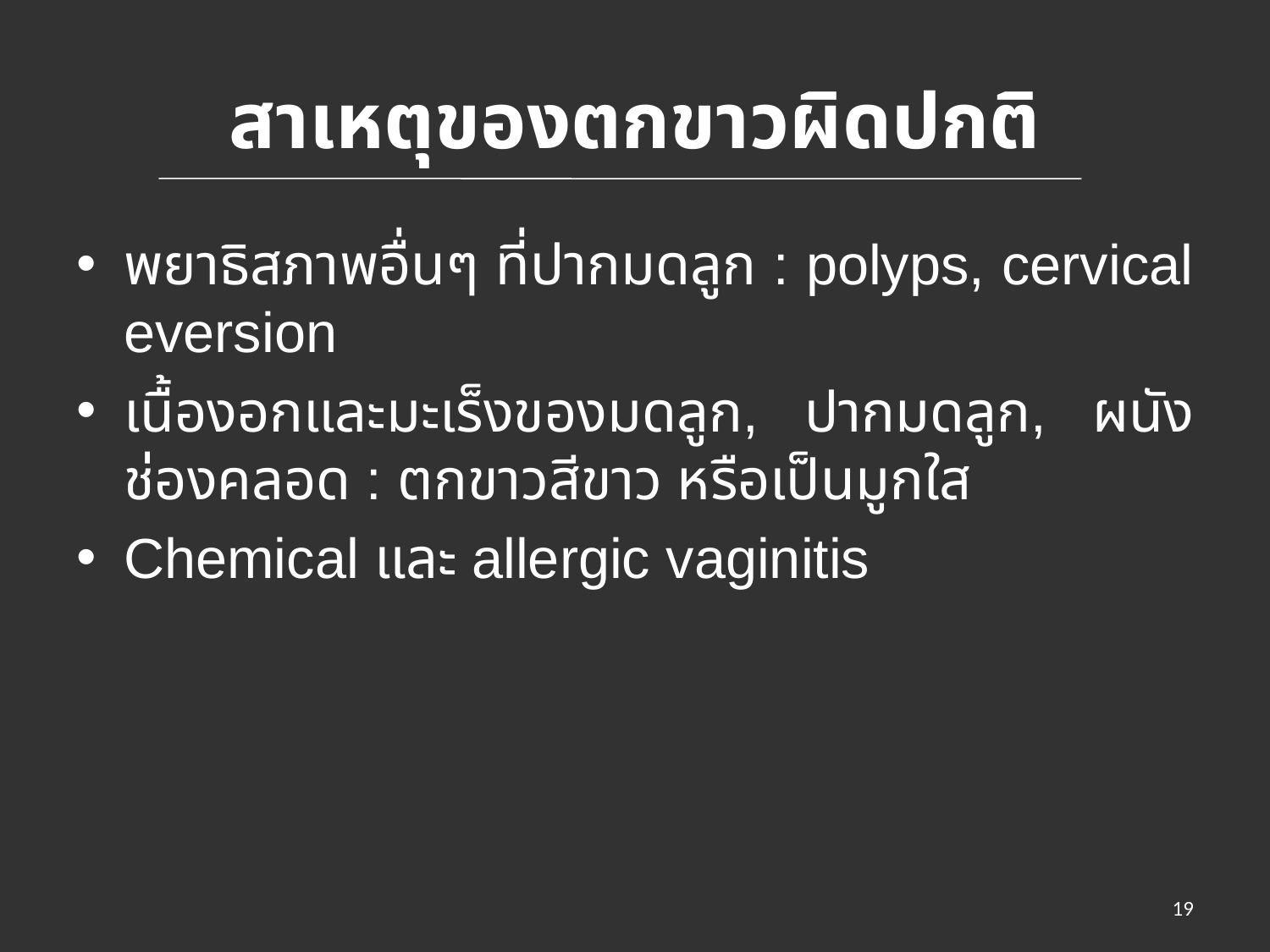

# สาเหตุของตกขาวผิดปกติ
พยาธิสภาพอื่นๆ ที่ปากมดลูก : polyps, cervical eversion
เนื้องอกและมะเร็งของมดลูก, ปากมดลูก, ผนังช่องคลอด : ตกขาวสีขาว หรือเป็นมูกใส
Chemical และ allergic vaginitis
19